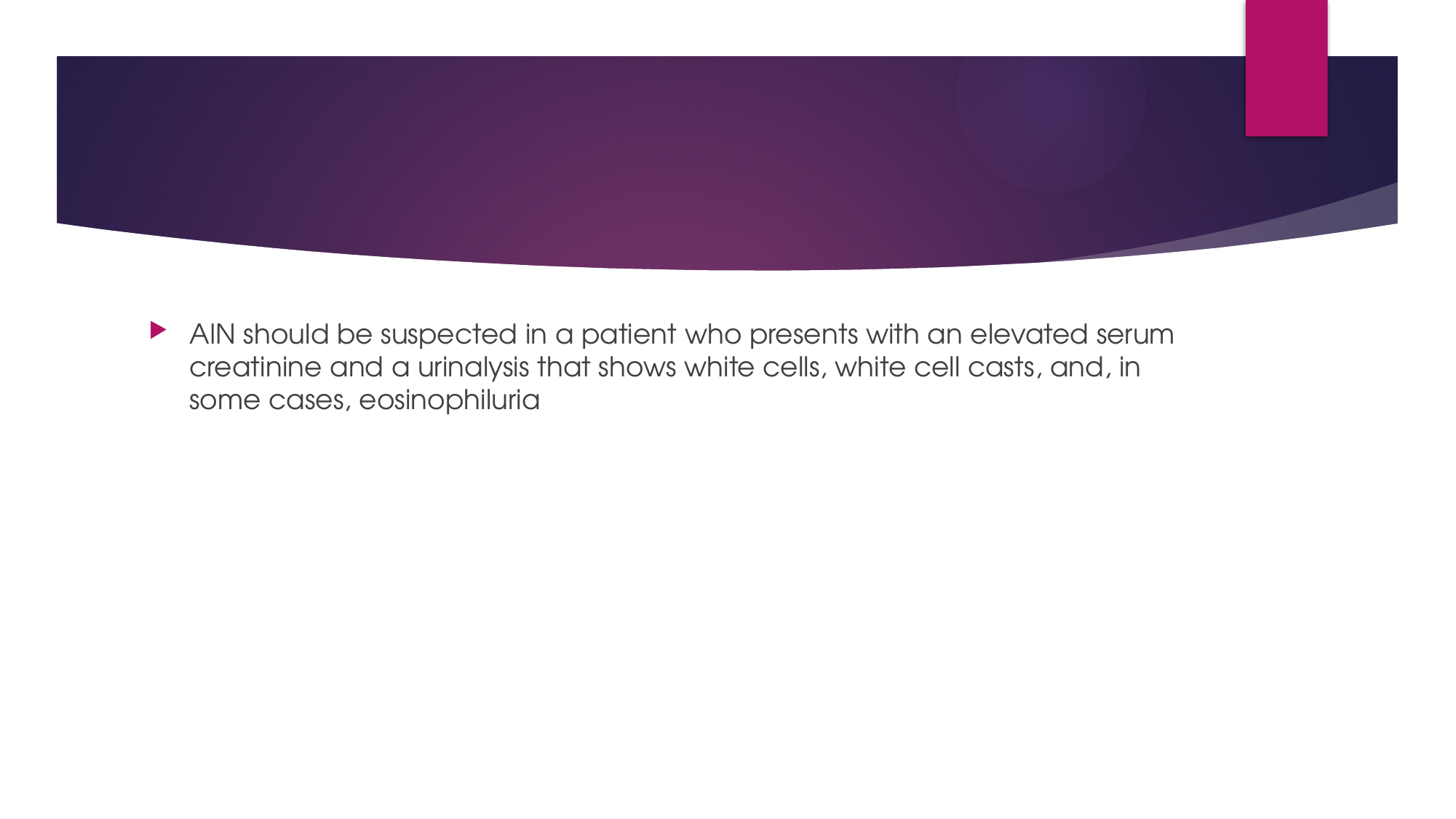

#
AIN should be suspected in a patient who presents with an elevated serum creatinine and a urinalysis that shows white cells, white cell casts, and, in some cases, eosinophiluria